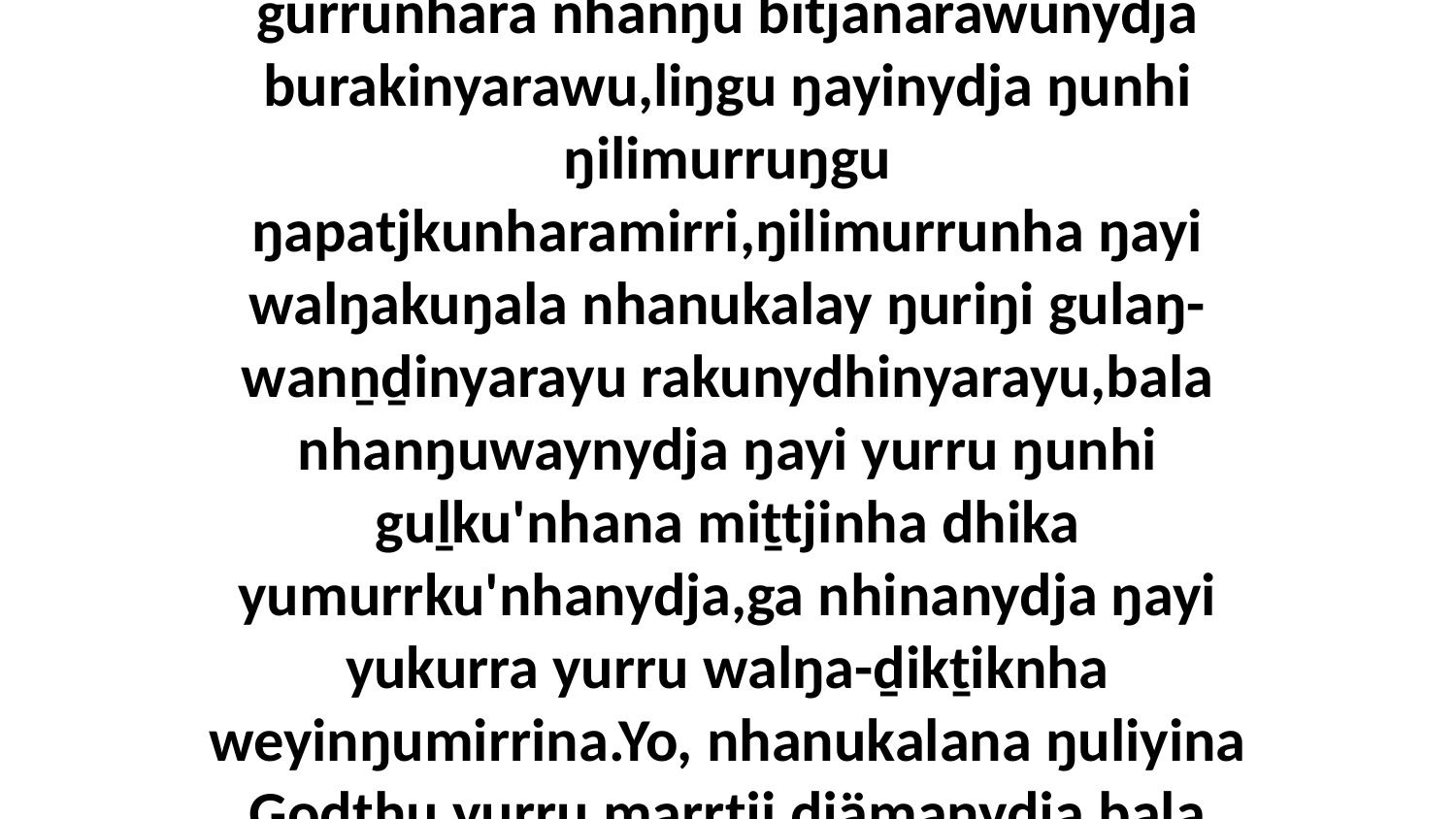

10 Yo, Godthu ŋayipi dhukarrnydja ŋunhi gurrunhara nhanŋu bitjanarawunydja burakinyarawu,liŋgu ŋayinydja ŋunhi ŋilimurruŋgu ŋapatjkunharamirri,ŋilimurrunha ŋayi walŋakuŋala nhanukalay ŋuriŋi gulaŋ-wanṉḏinyarayu rakunydhinyarayu,bala nhanŋuwaynydja ŋayi yurru ŋunhi guḻku'nhana miṯtjinha dhika yumurrku'nhanydja,ga nhinanydja ŋayi yukurra yurru walŋa-ḏikṯiknha weyinŋumirrina.Yo, nhanukalana ŋuliyina Godthu yurru marrtji djämanydja bala nhanukalaynha ŋayi djälkurru yana.